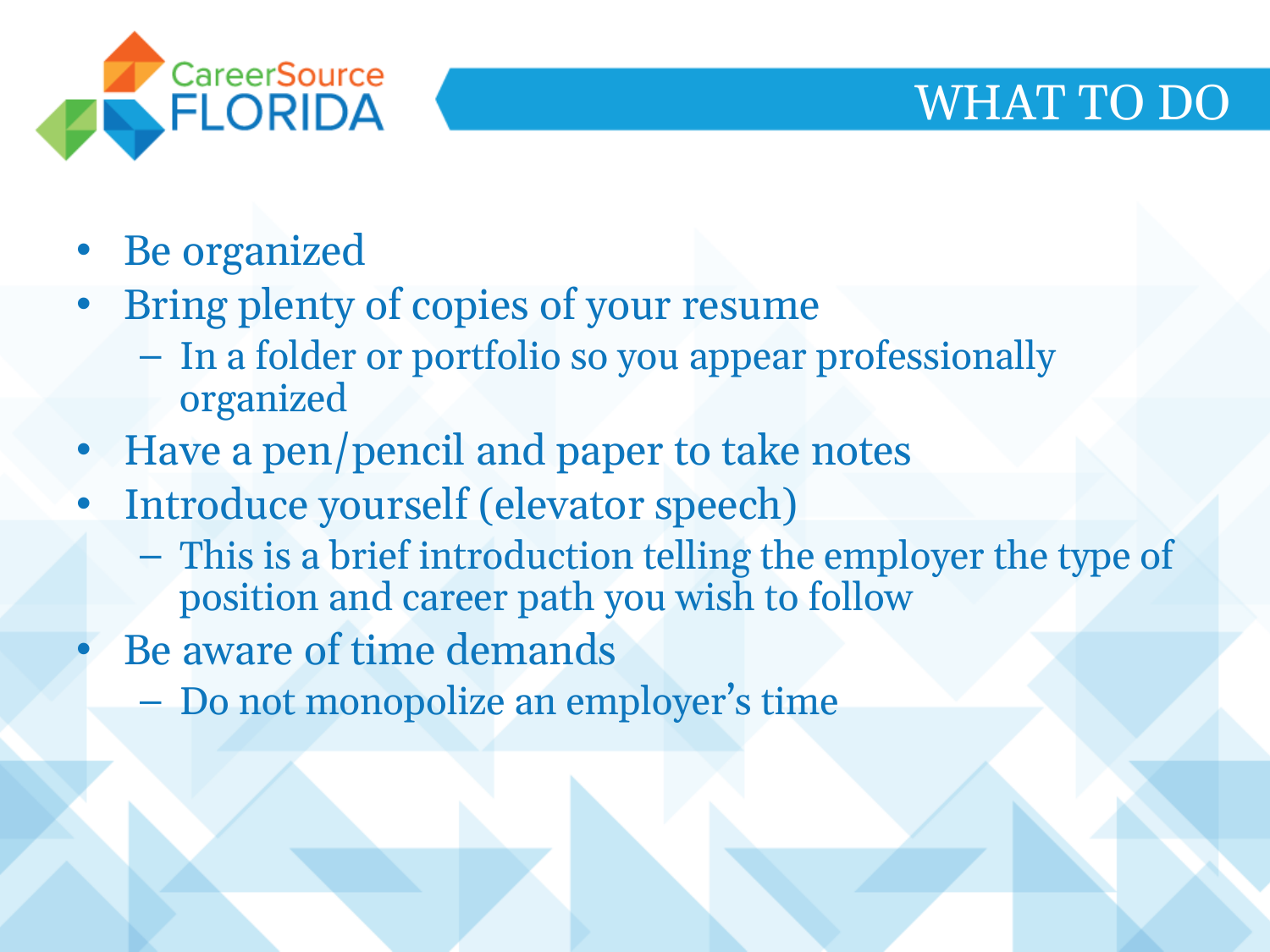

# WHAT TO DO
Be organized
Bring plenty of copies of your resume
In a folder or portfolio so you appear professionally organized
Have a pen/pencil and paper to take notes
Introduce yourself (elevator speech)
This is a brief introduction telling the employer the type of position and career path you wish to follow
Be aware of time demands
Do not monopolize an employer’s time